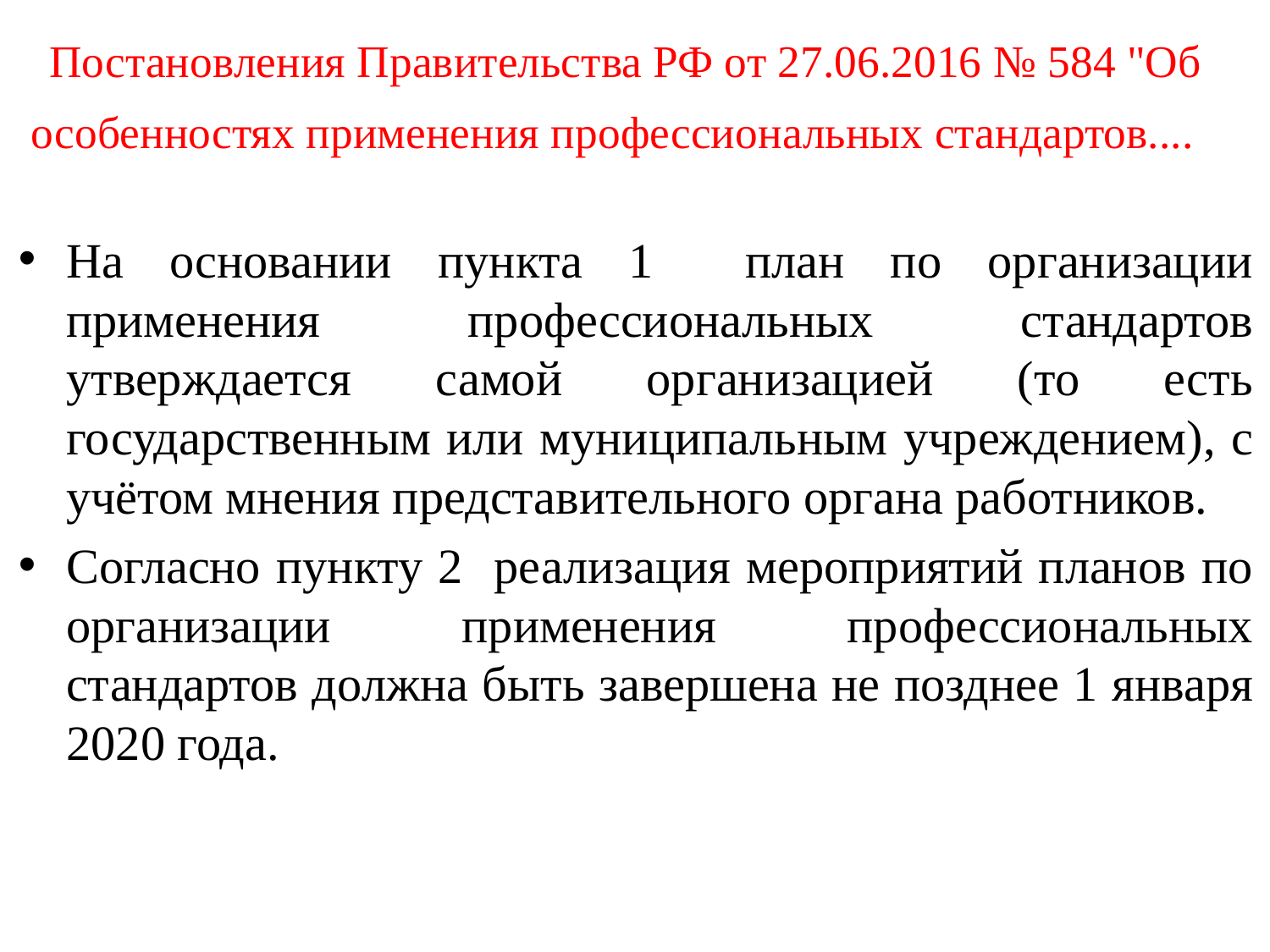

# Постановления Правительства РФ от 27.06.2016 № 584 "Об особенностях применения профессиональных стандартов....
На основании пункта 1  план по организации применения профессиональных стандартов утверждается самой организацией (то есть государственным или муниципальным учреждением), с учётом мнения представительного органа работников.
Согласно пункту 2  реализация мероприятий планов по организации применения профессиональных стандартов должна быть завершена не позднее 1 января 2020 года.